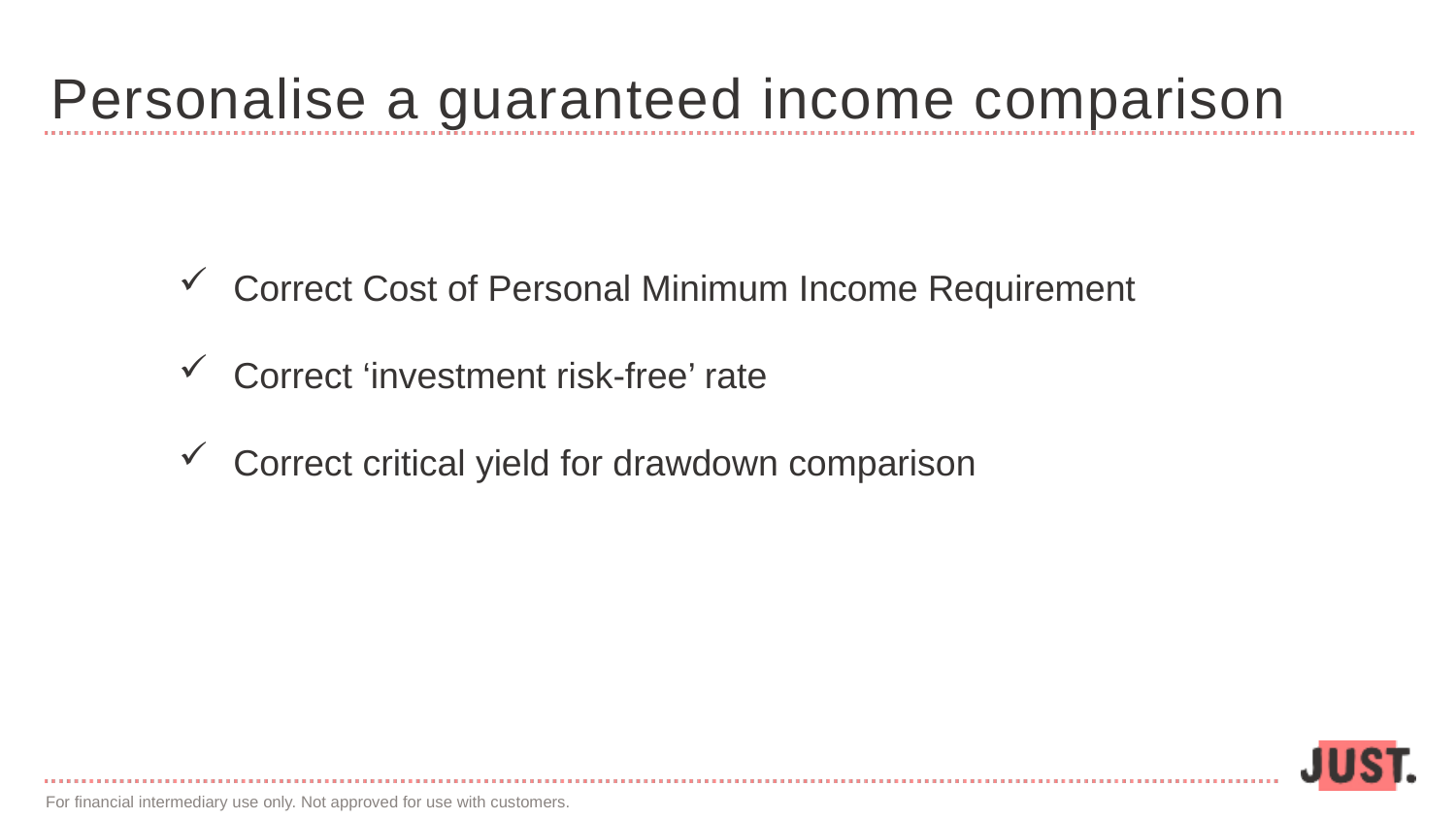

# Personalise a guaranteed income comparison
Correct Cost of Personal Minimum Income Requirement

Correct ‘investment risk-free’ rate

Correct critical yield for drawdown comparison

For financial intermediary use only. Not approved for use with customers.